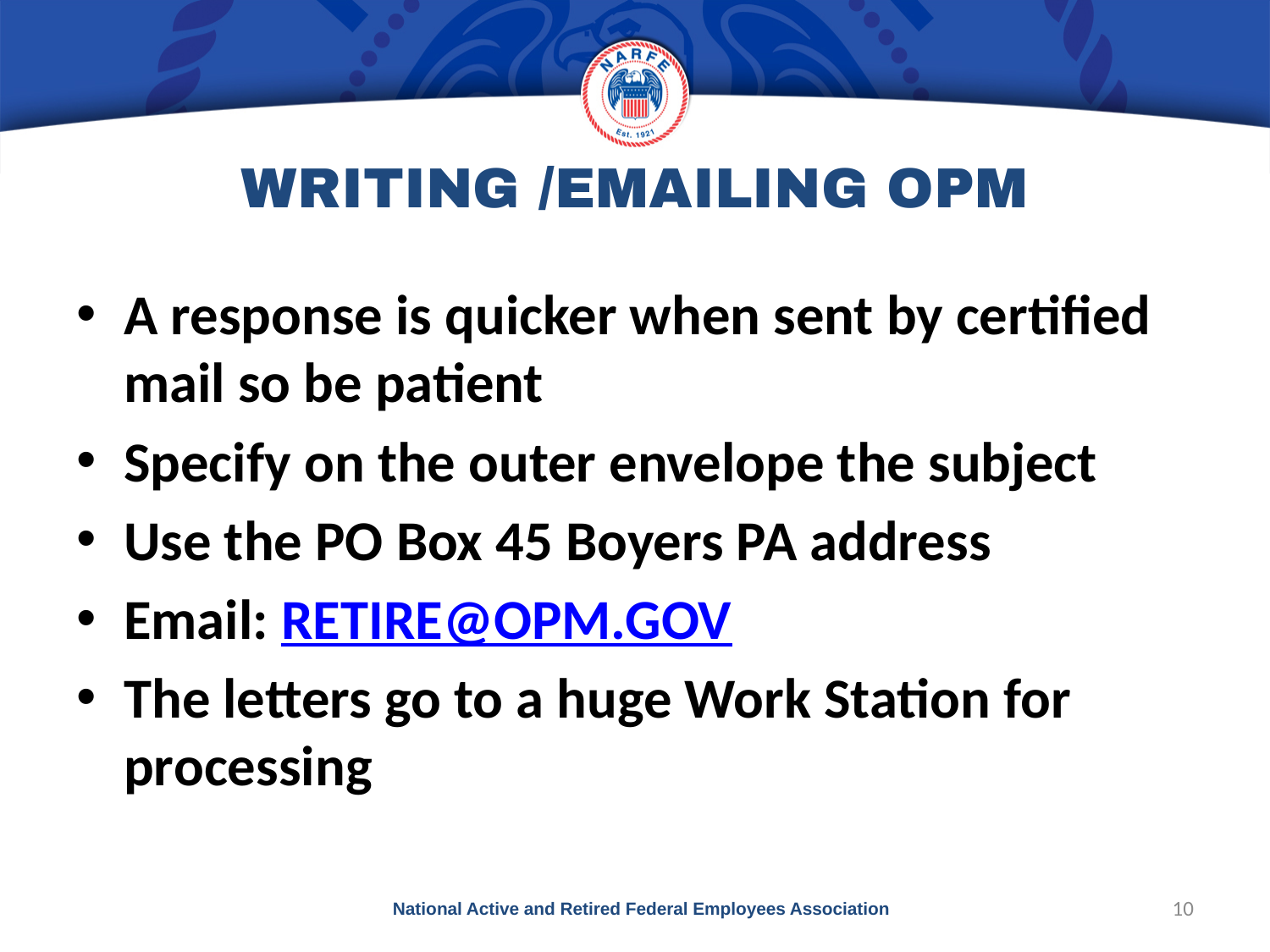

# WRITING /EMAILING OPM
A response is quicker when sent by certified mail so be patient
Specify on the outer envelope the subject
Use the PO Box 45 Boyers PA address
Email: RETIRE@OPM.GOV
The letters go to a huge Work Station for processing

National Active and Retired Federal Employees Association
10